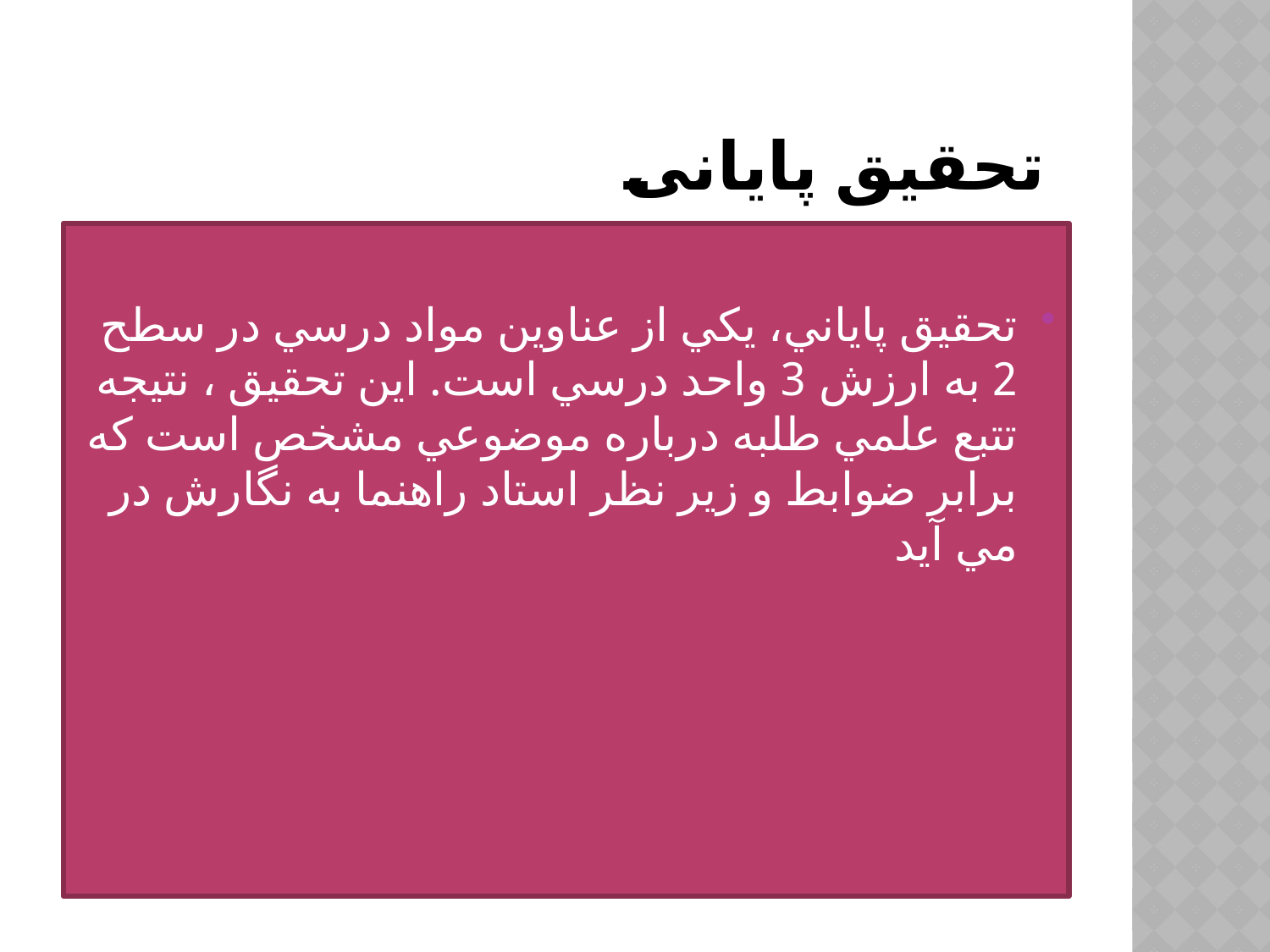

# تحقیق پایانی

تحقيق پاياني، يكي از عناوين مواد درسي در سطح 2 به ارزش 3 واحد درسي است. اين تحقيق ، نتيجه تتبع علمي طلبه درباره موضوعي مشخص است كه برابر ضوابط و زير نظر استاد راهنما به نگارش در مي آيد